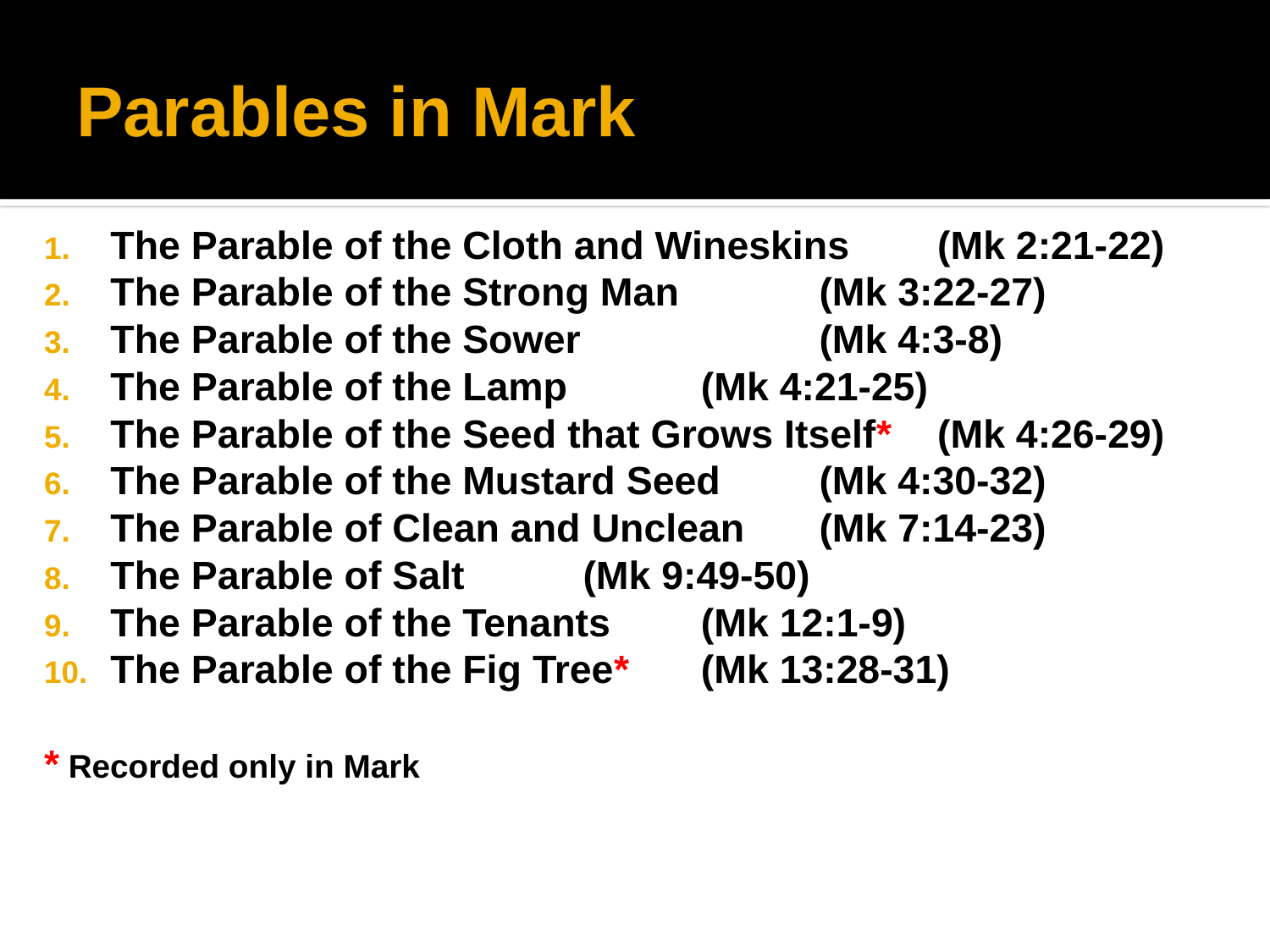

# Parables in Mark
The Parable of the Cloth and Wineskins  	(Mk 2:21-22)
The Parable of the Strong Man  		(Mk 3:22-27)
The Parable of the Sower 		 	(Mk 4:3-8)
The Parable of the Lamp  			(Mk 4:21-25)
The Parable of the Seed that Grows Itself* 	(Mk 4:26-29)
The Parable of the Mustard Seed 		(Mk 4:30-32)
The Parable of Clean and Unclean 		(Mk 7:14-23)
The Parable of Salt  				(Mk 9:49-50)
The Parable of the Tenants 			(Mk 12:1-9)
The Parable of the Fig Tree* 			(Mk 13:28-31)

	* Recorded only in Mark